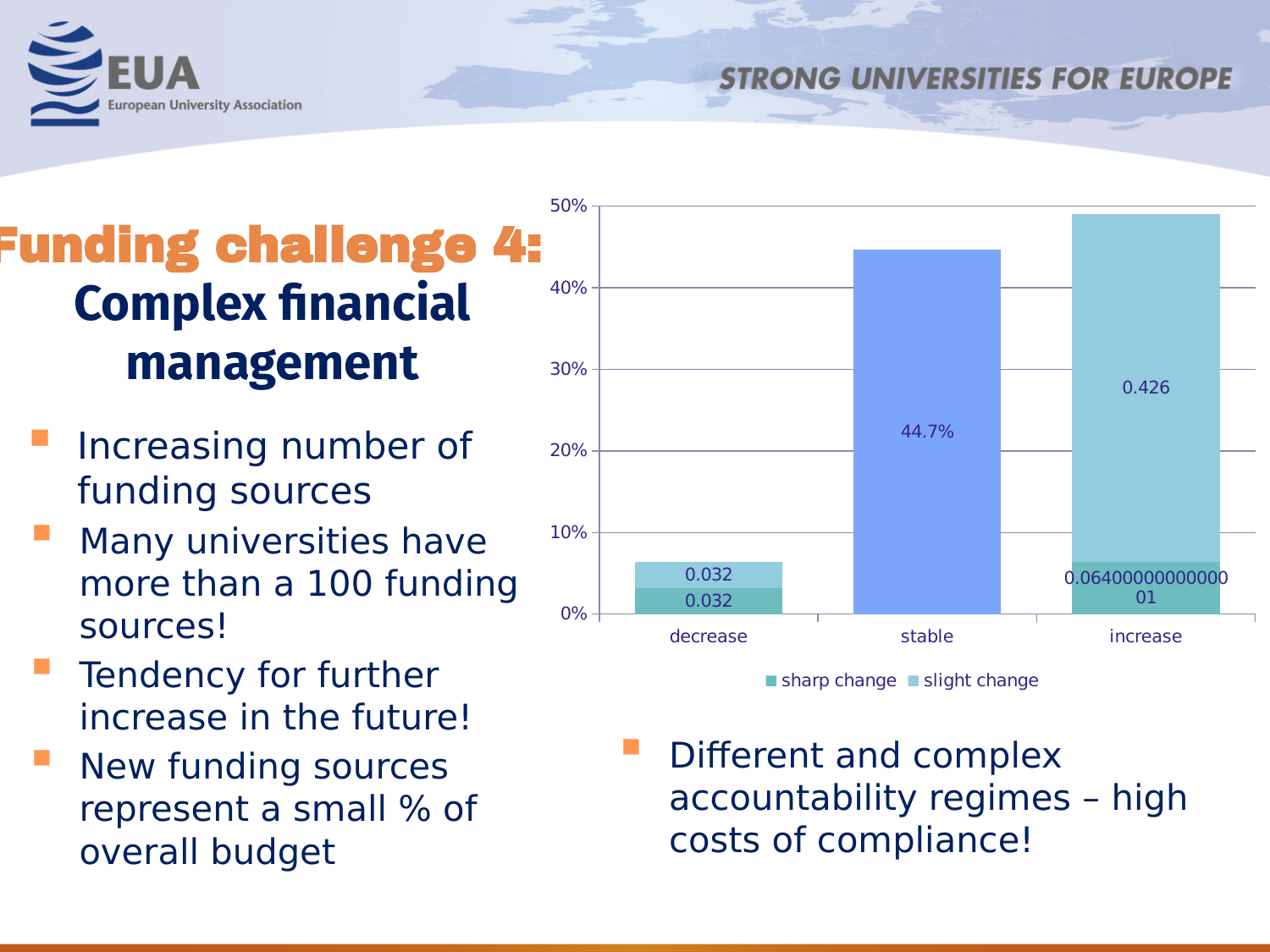

### Chart

| Category | sharp change | slight change |  |
|---|---|---|---|
| decrease | 0.03200000000000004 | 0.03200000000000004 | None |
| stable | None | None | 0.447 |
| increase | 0.06400000000000011 | 0.4260000000000003 | None |
# Funding challenge 4:
Complex financial management
Increasing number of funding sources
Many universities have more than a 100 funding sources!
Tendency for further increase in the future!
New funding sources represent a small % of overall budget

Different and complex accountability regimes – high costs of compliance!